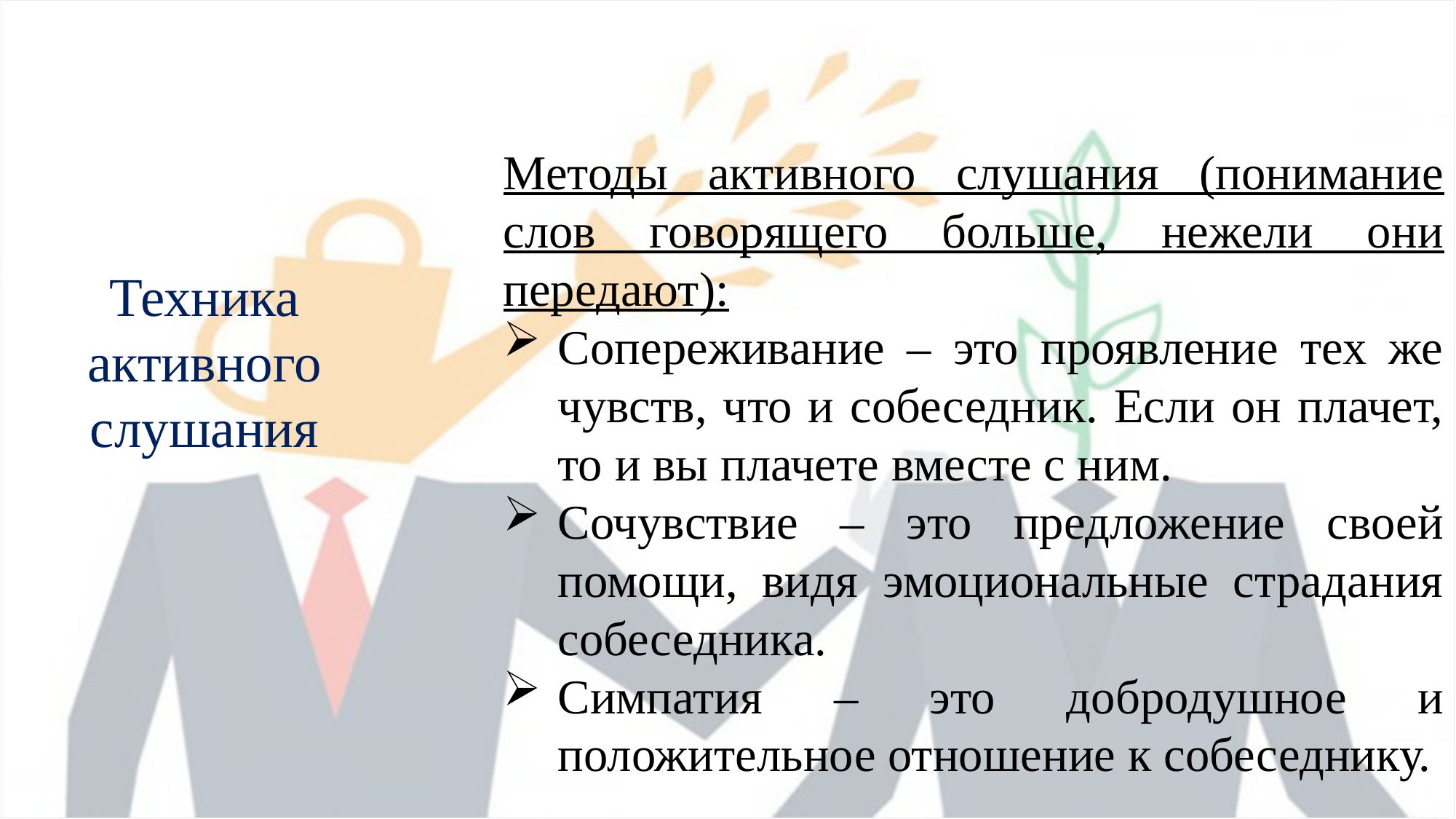

# Техника активного слушания
Методы активного слушания (понимание слов говорящего больше, нежели они передают):
Сопереживание – это проявление тех же чувств, что и собеседник. Если он плачет, то и вы плачете вместе с ним.
Сочувствие – это предложение своей помощи, видя эмоциональные страдания собеседника.
Симпатия – это добродушное и положительное отношение к собеседнику.